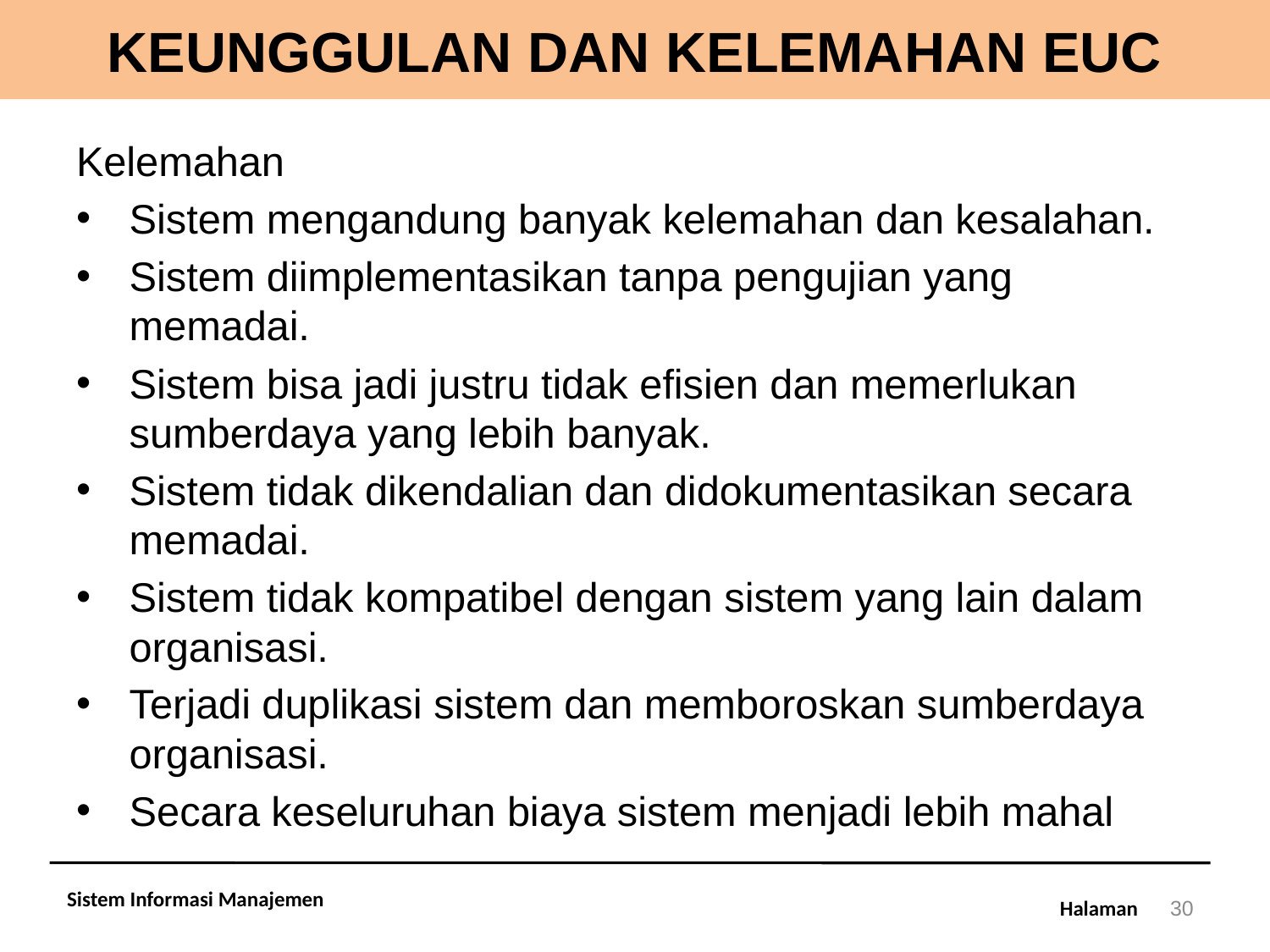

# KEUNGGULAN DAN KELEMAHAN EUC
Kelemahan
Sistem mengandung banyak kelemahan dan kesalahan.
Sistem diimplementasikan tanpa pengujian yang memadai.
Sistem bisa jadi justru tidak efisien dan memerlukan sumberdaya yang lebih banyak.
Sistem tidak dikendalian dan didokumentasikan secara memadai.
Sistem tidak kompatibel dengan sistem yang lain dalam organisasi.
Terjadi duplikasi sistem dan memboroskan sumberdaya organisasi.
Secara keseluruhan biaya sistem menjadi lebih mahal

Sistem Informasi Manajemen
30